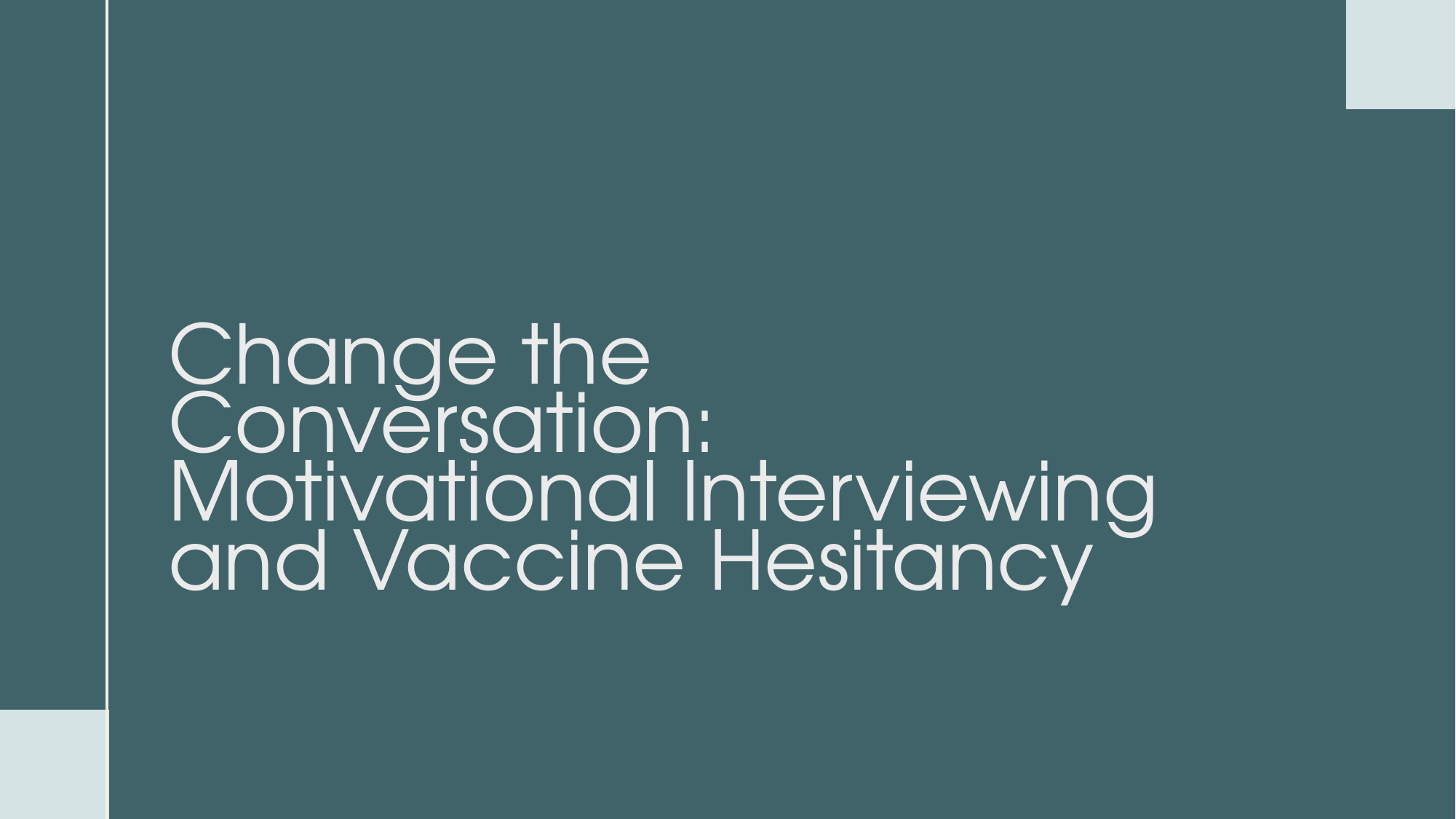

# Change the Conversation: Motivational Interviewing and Vaccine Hesitancy